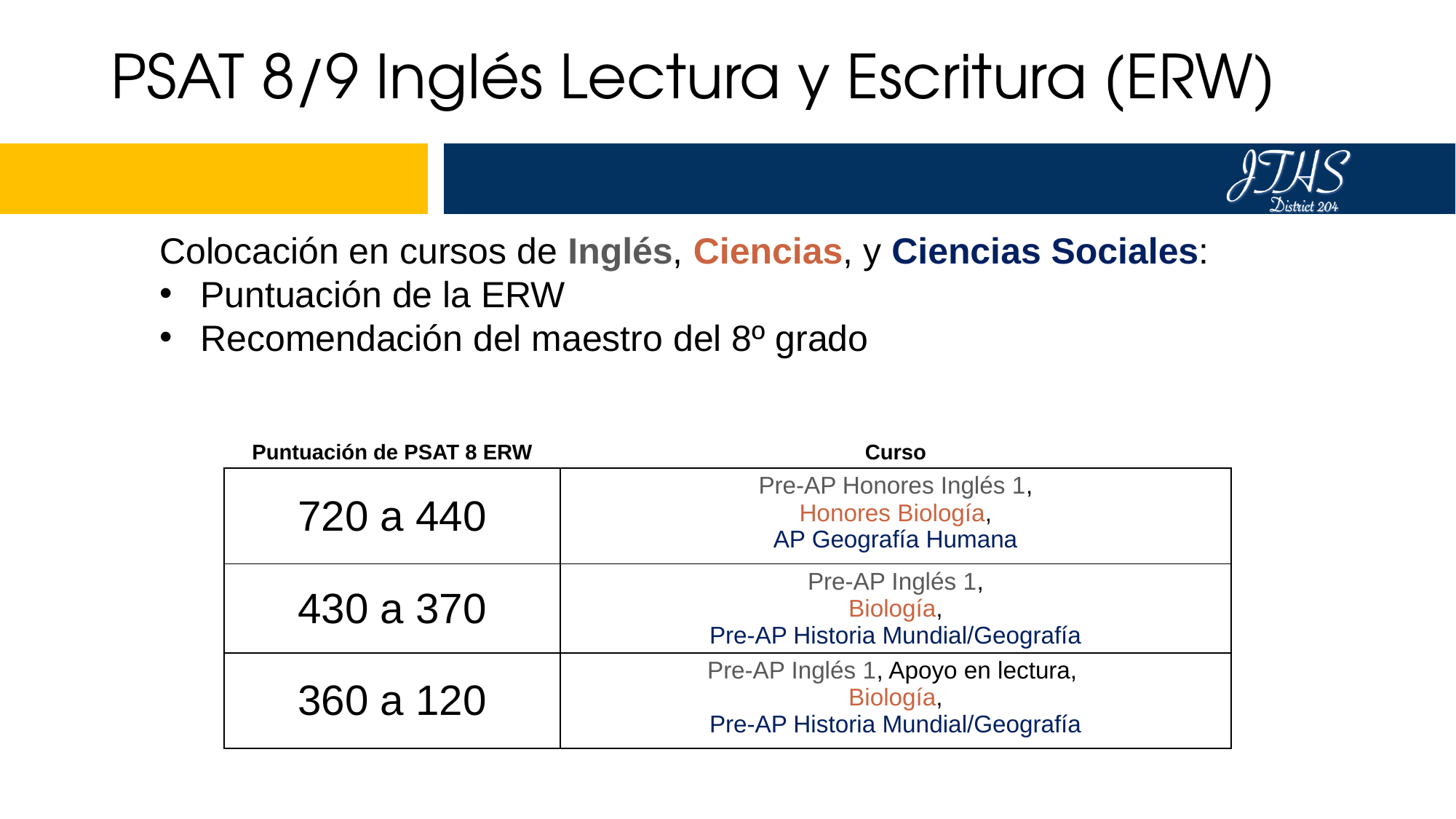

# PSAT 8/9 Inglés Lectura y Escritura (ERW)
Colocación en cursos de Inglés, Ciencias, y Ciencias Sociales:
Puntuación de la ERW
Recomendación del maestro del 8º grado

| Puntuación de PSAT 8 ERW​ | Curso​ |
| --- | --- |
| 720 a 440​ | Pre-AP Honores Inglés 1, Honores Biología,​ AP Geografía Humana​ |
| 430 a 370​ | Pre-AP Inglés 1, Biología, Pre-AP Historia Mundial/Geografía |
| 360 a 120​ | Pre-AP Inglés 1, Apoyo en lectura, Biología,​ Pre-AP Historia Mundial/Geografía |